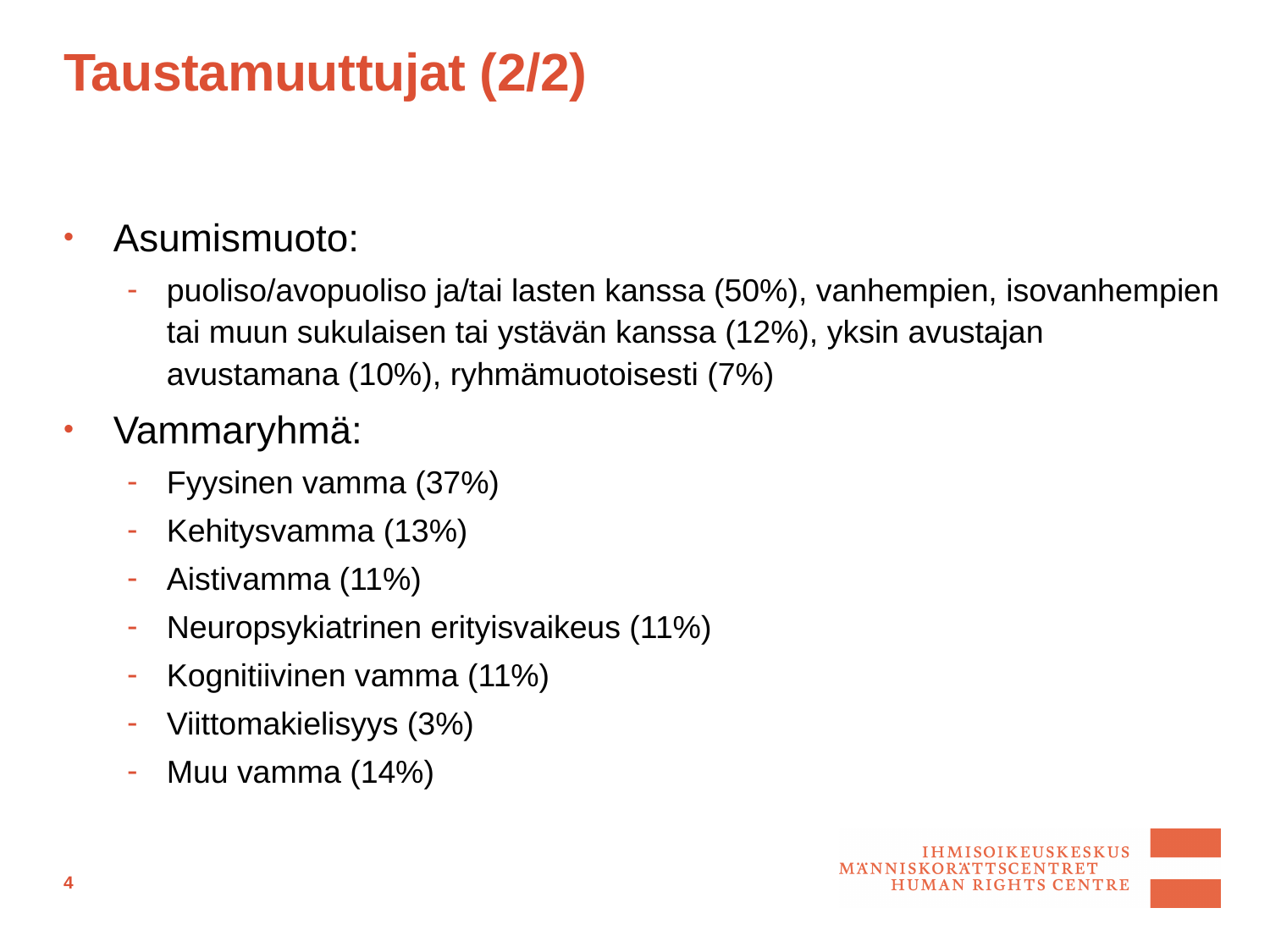

# Taustamuuttujat (2/2)
Asumismuoto:
puoliso/avopuoliso ja/tai lasten kanssa (50%), vanhempien, isovanhempien tai muun sukulaisen tai ystävän kanssa (12%), yksin avustajan avustamana (10%), ryhmämuotoisesti (7%)
Vammaryhmä:
Fyysinen vamma (37%)
Kehitysvamma (13%)
Aistivamma (11%)
Neuropsykiatrinen erityisvaikeus (11%)
Kognitiivinen vamma (11%)
Viittomakielisyys (3%)
Muu vamma (14%)

4